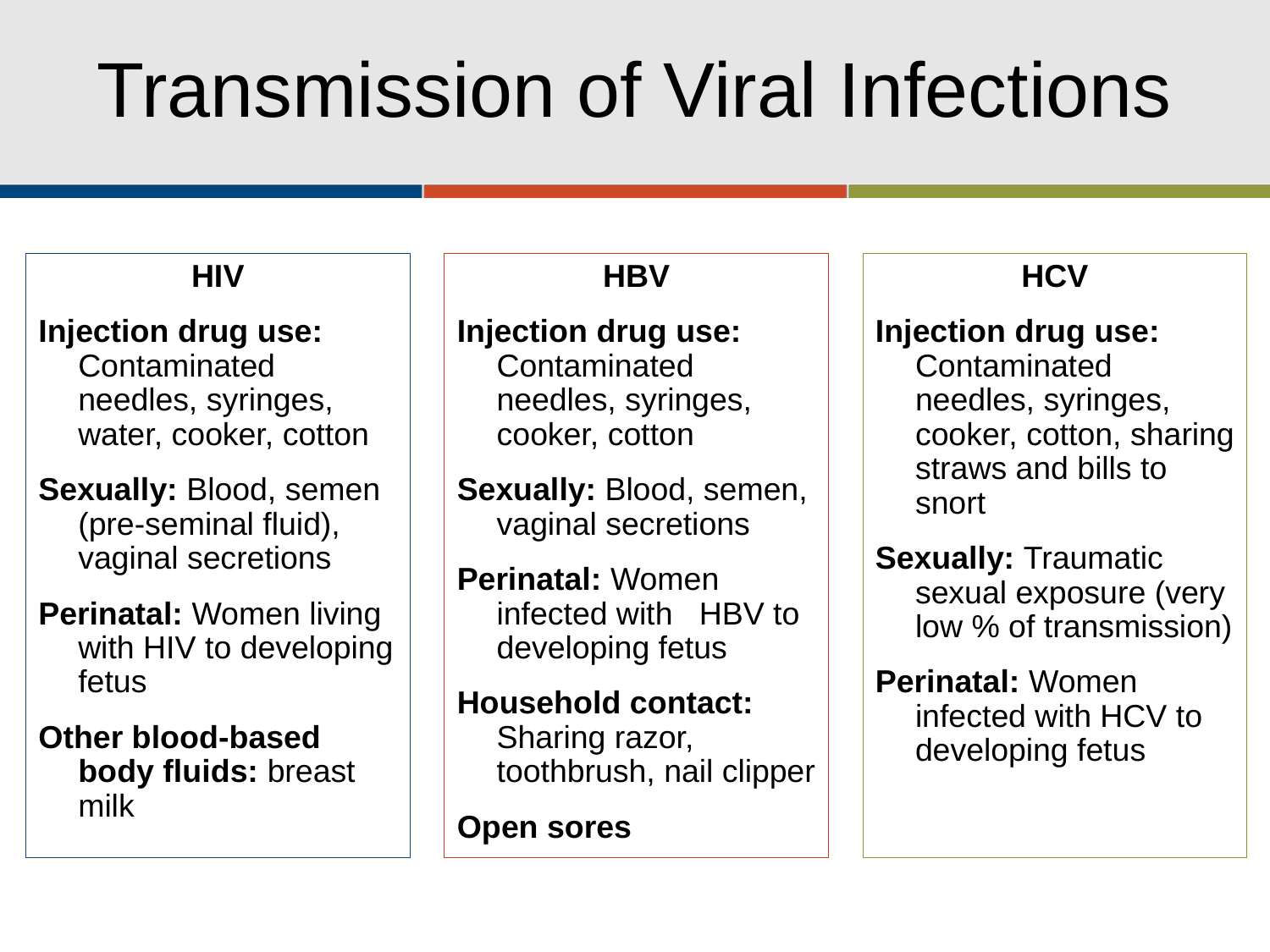

# Transmission of Viral Infections
HIV
Injection drug use: Contaminated needles, syringes, water, cooker, cotton
Sexually: Blood, semen (pre-seminal fluid), vaginal secretions
Perinatal: Women living with HIV to developing fetus
Other blood-based body fluids: breast milk

HBV
Injection drug use: Contaminated needles, syringes, cooker, cotton
Sexually: Blood, semen, vaginal secretions
Perinatal: Women infected with   HBV to developing fetus
Household contact: Sharing razor, toothbrush, nail clipper
Open sores
HCV
Injection drug use: Contaminated needles, syringes, cooker, cotton, sharing straws and bills to snort
Sexually: Traumatic sexual exposure (very low % of transmission)
Perinatal: Women infected with HCV to developing fetus